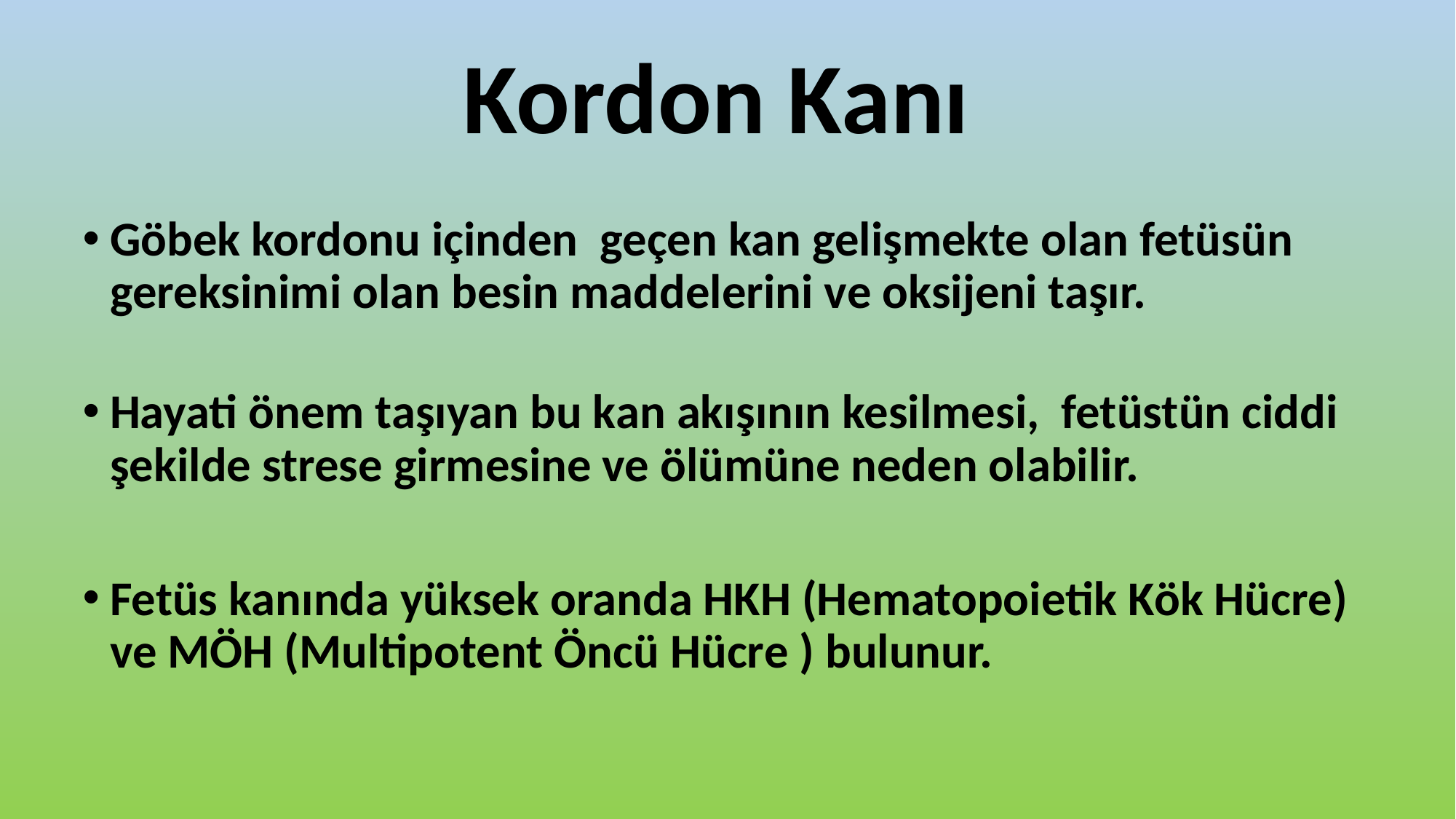

# Kordon Kanı
Göbek kordonu içinden  geçen kan gelişmekte olan fetüsün  gereksinimi olan besin maddelerini ve oksijeni taşır.

Hayati önem taşıyan bu kan akışının kesilmesi,  fetüstün ciddi şekilde strese girmesine ve ölümüne neden olabilir.

Fetüs kanında yüksek oranda HKH (Hematopoietik Kök Hücre) ve MÖH (Multipotent Öncü Hücre ) bulunur.